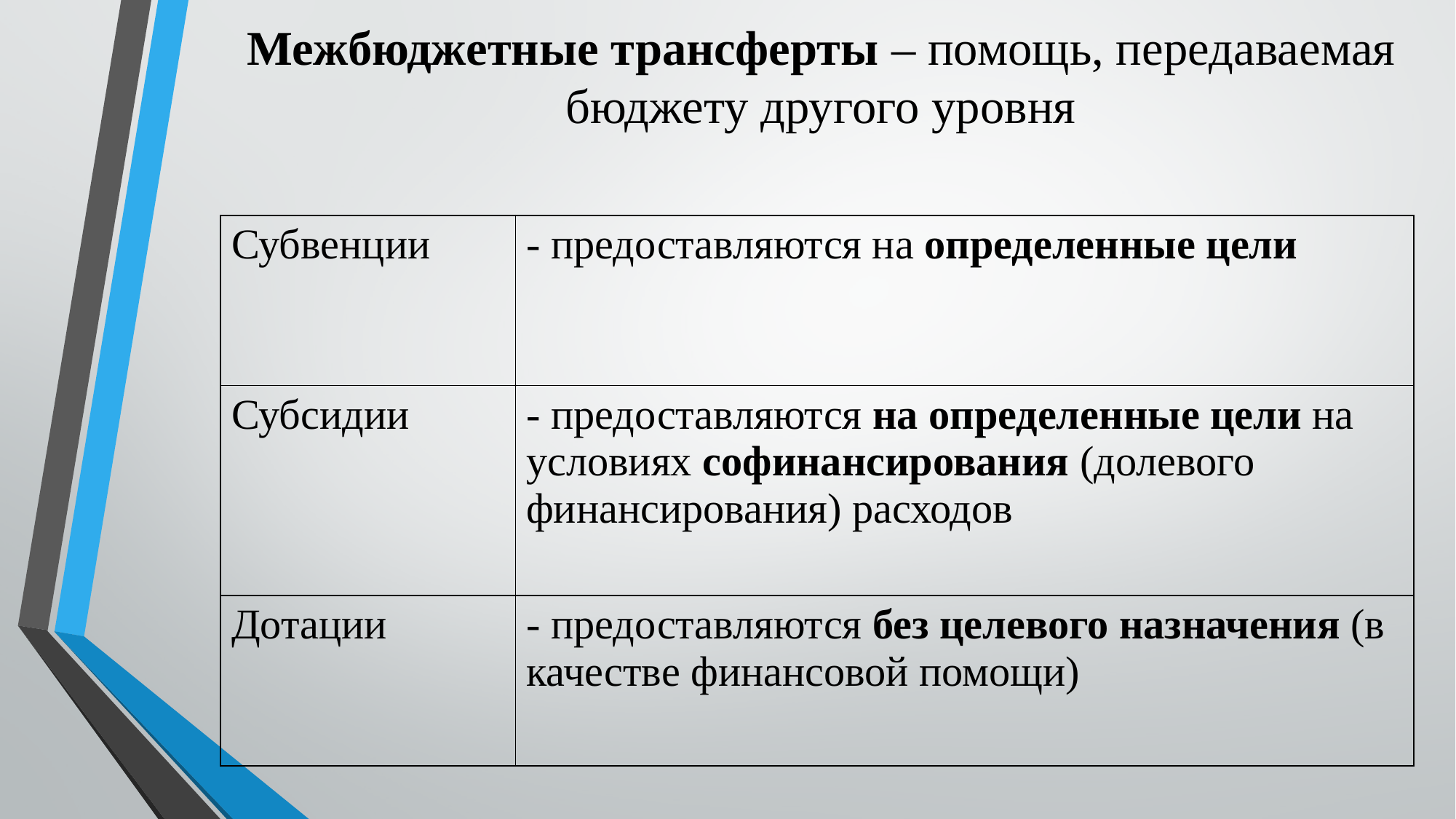

Межбюджетные трансферты – помощь, передаваемая бюджету другого уровня

| Субвенции | - предоставляются на определенные цели |
| --- | --- |
| Субсидии | - предоставляются на определенные цели на условиях софинансирования (долевого финансирования) расходов |
| Дотации | - предоставляются без целевого назначения (в качестве финансовой помощи) |